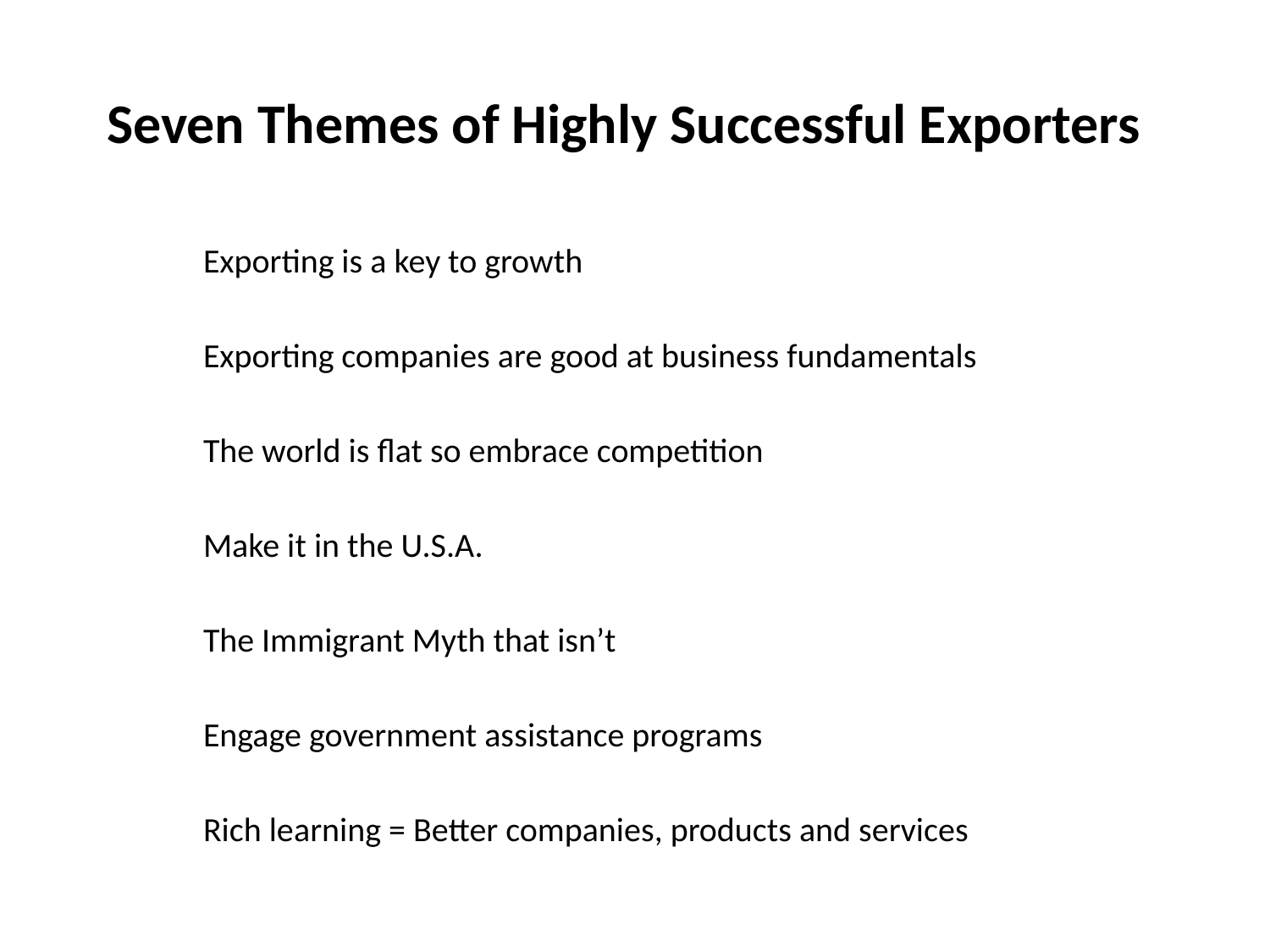

# Seven Themes of Highly Successful Exporters
Exporting is a key to growth

Exporting companies are good at business fundamentals

The world is flat so embrace competition

Make it in the U.S.A.

The Immigrant Myth that isn’t

Engage government assistance programs

Rich learning = Better companies, products and services